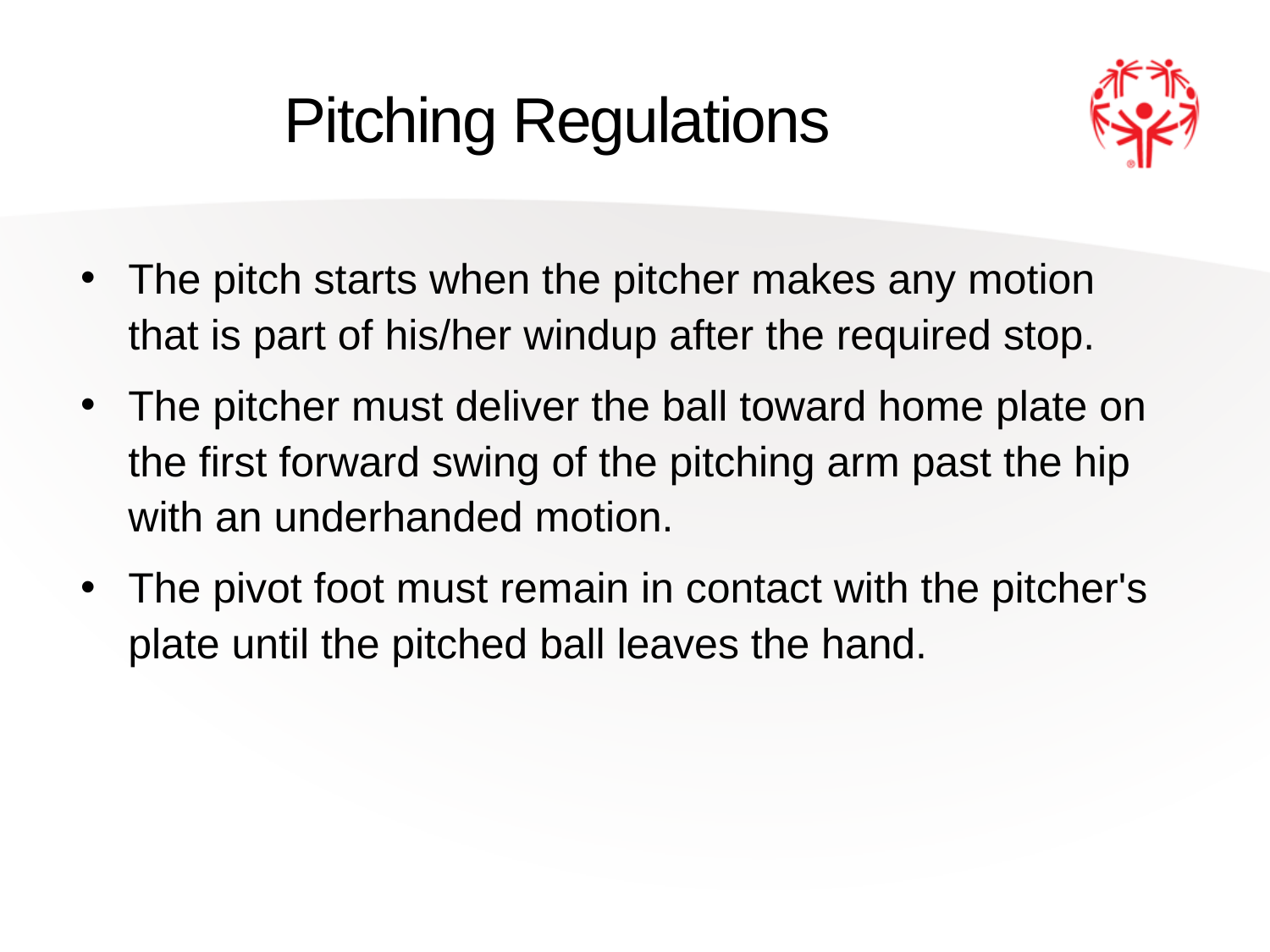

# Pitching Regulations
The pitch starts when the pitcher makes any motion that is part of his/her windup after the required stop.
The pitcher must deliver the ball toward home plate on the first forward swing of the pitching arm past the hip with an underhanded motion.
The pivot foot must remain in contact with the pitcher's plate until the pitched ball leaves the hand.